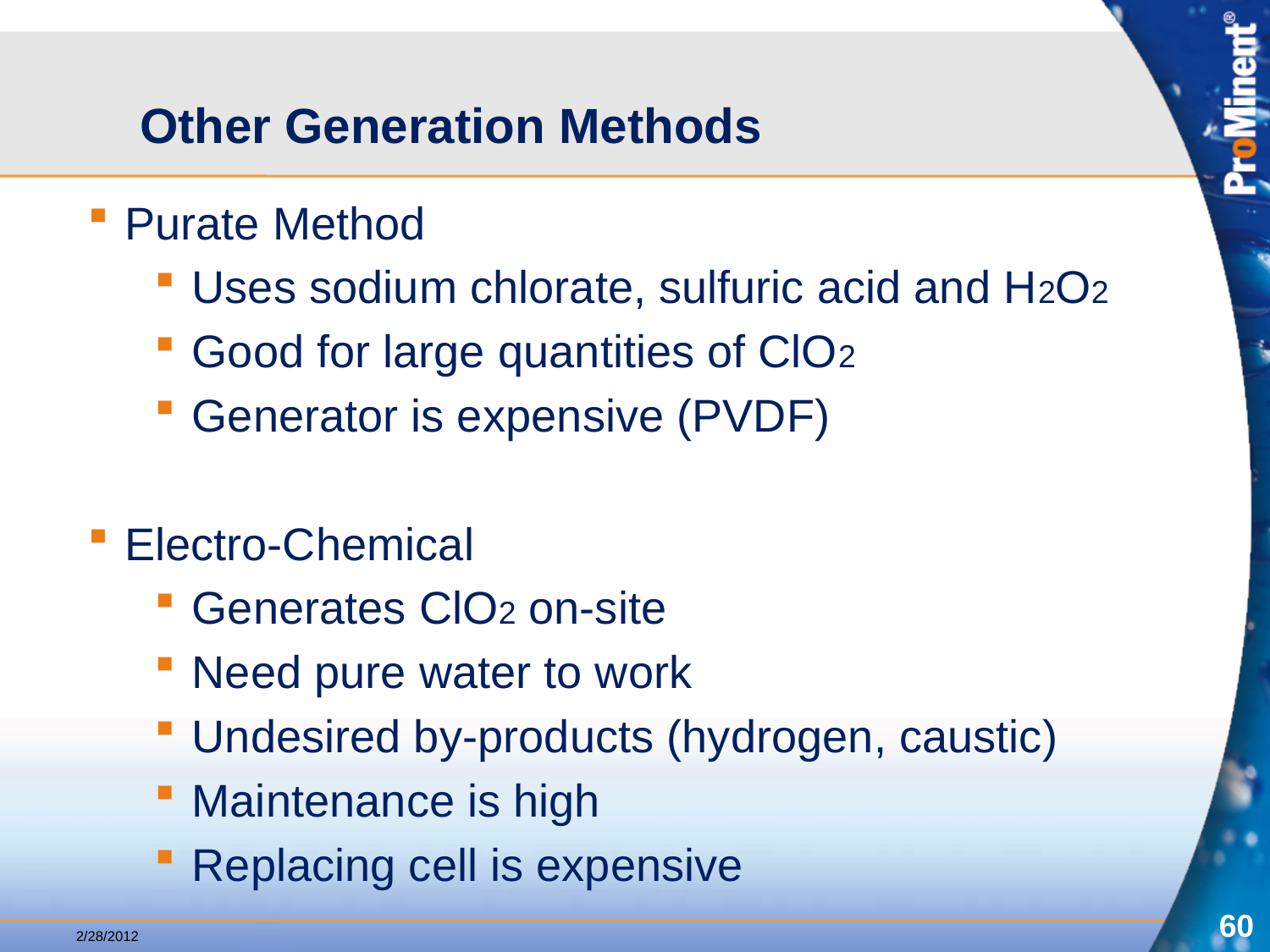

# Other Generation Methods
Purate Method
Uses sodium chlorate, sulfuric acid and H2O2
Good for large quantities of ClO2
Generator is expensive (PVDF)

Electro-Chemical
Generates ClO2 on-site
Need pure water to work
Undesired by-products (hydrogen, caustic)
Maintenance is high
Replacing cell is expensive